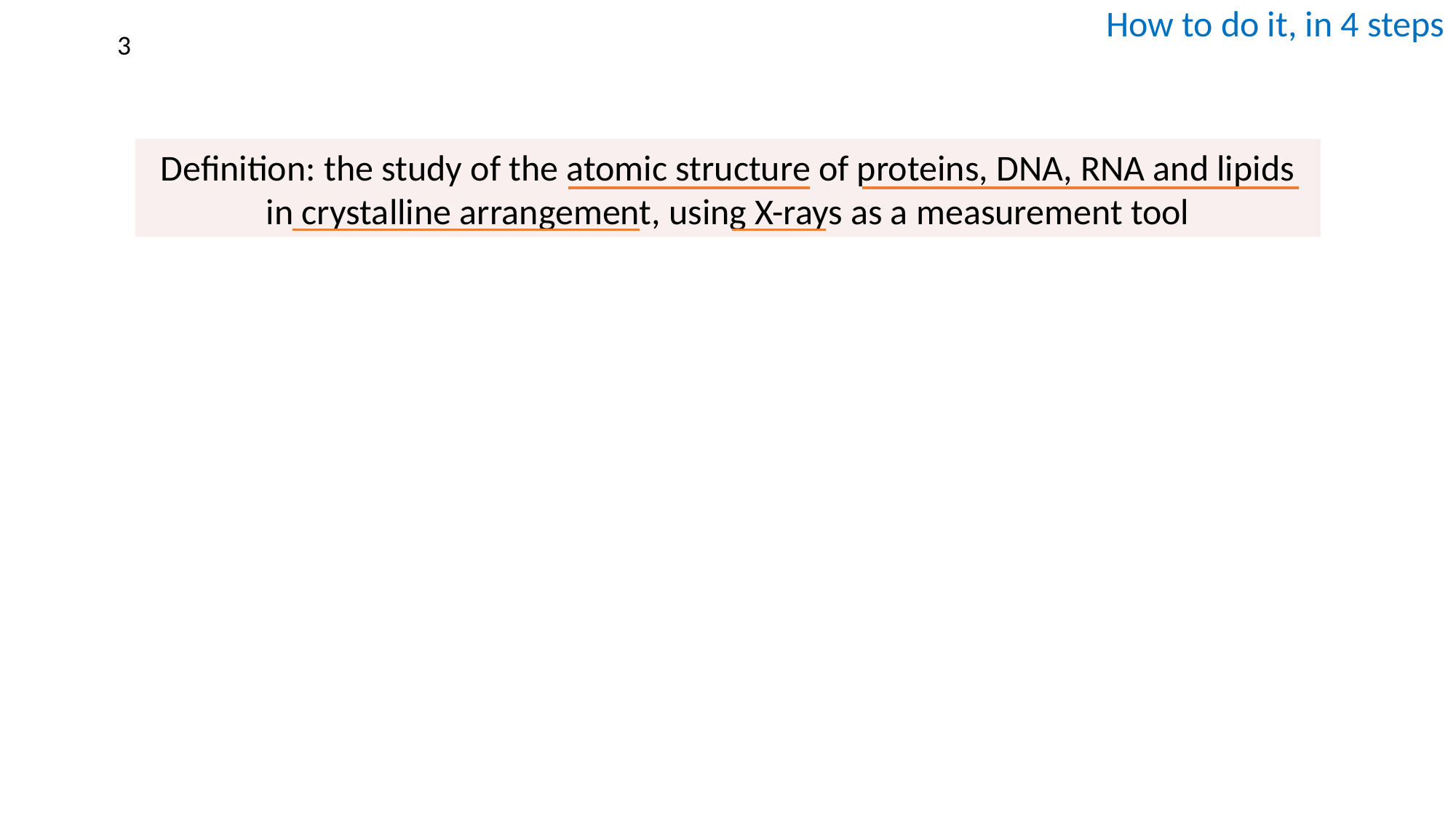

# How to do it, in 4 steps
3
Definition: the study of the atomic structure of proteins, DNA, RNA and lipids in crystalline arrangement, using X-rays as a measurement tool